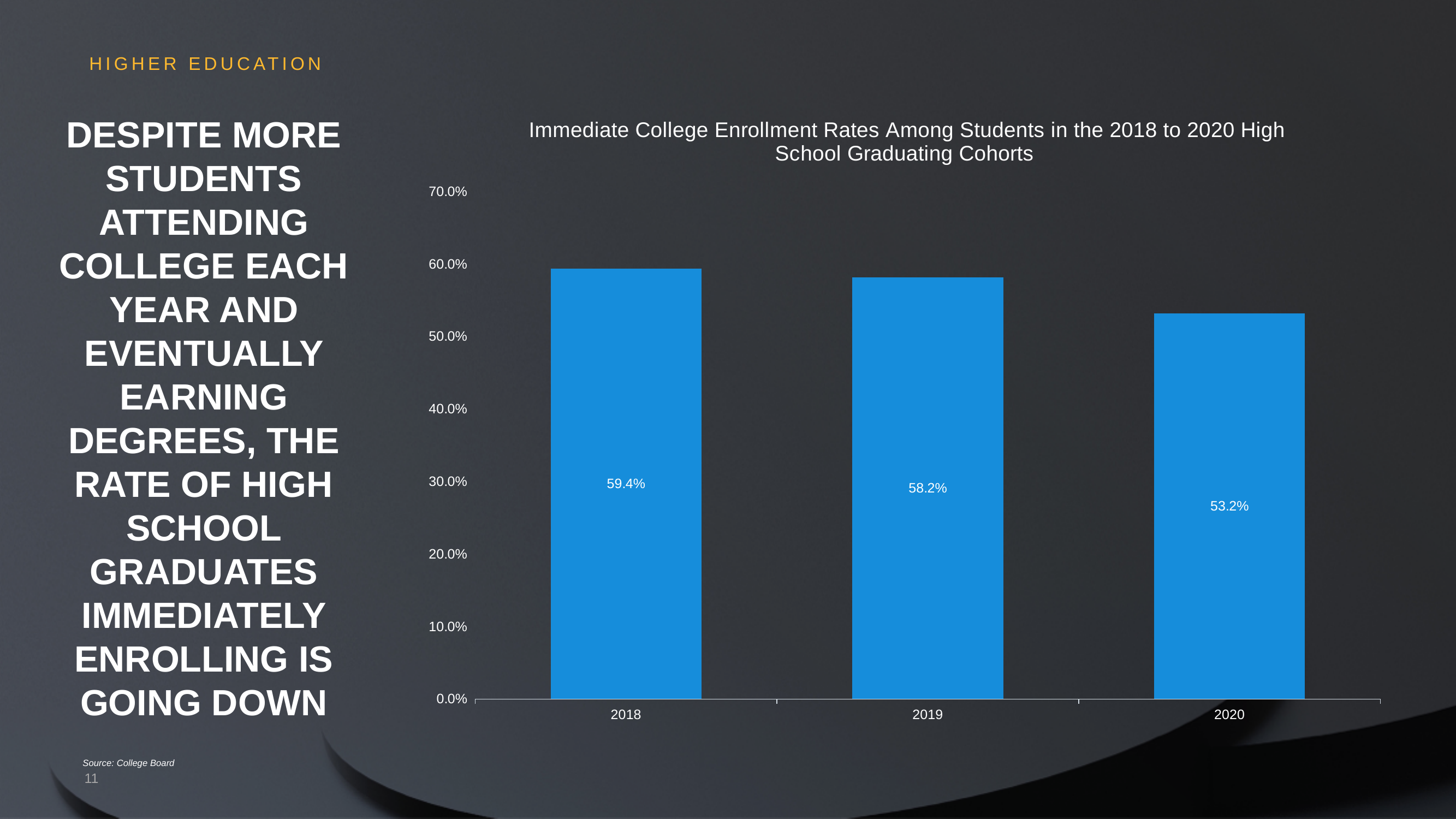

HIGHER EDUCATION
DESPITE MORE STUDENTS ATTENDING COLLEGE EACH YEAR AND EVENTUALLY EARNING DEGREES, THE RATE OF HIGH SCHOOL GRADUATES IMMEDIATELY ENROLLING IS GOING DOWN

### Chart:  Immediate College Enrollment Rates Among Students in the 2018 to 2020 High School Graduating Cohorts

| Category | column 1 |
|---|---|
| 2018 | 0.594 |
| 2019 | 0.582 |
| 2020 | 0.532 |
Source: College Board